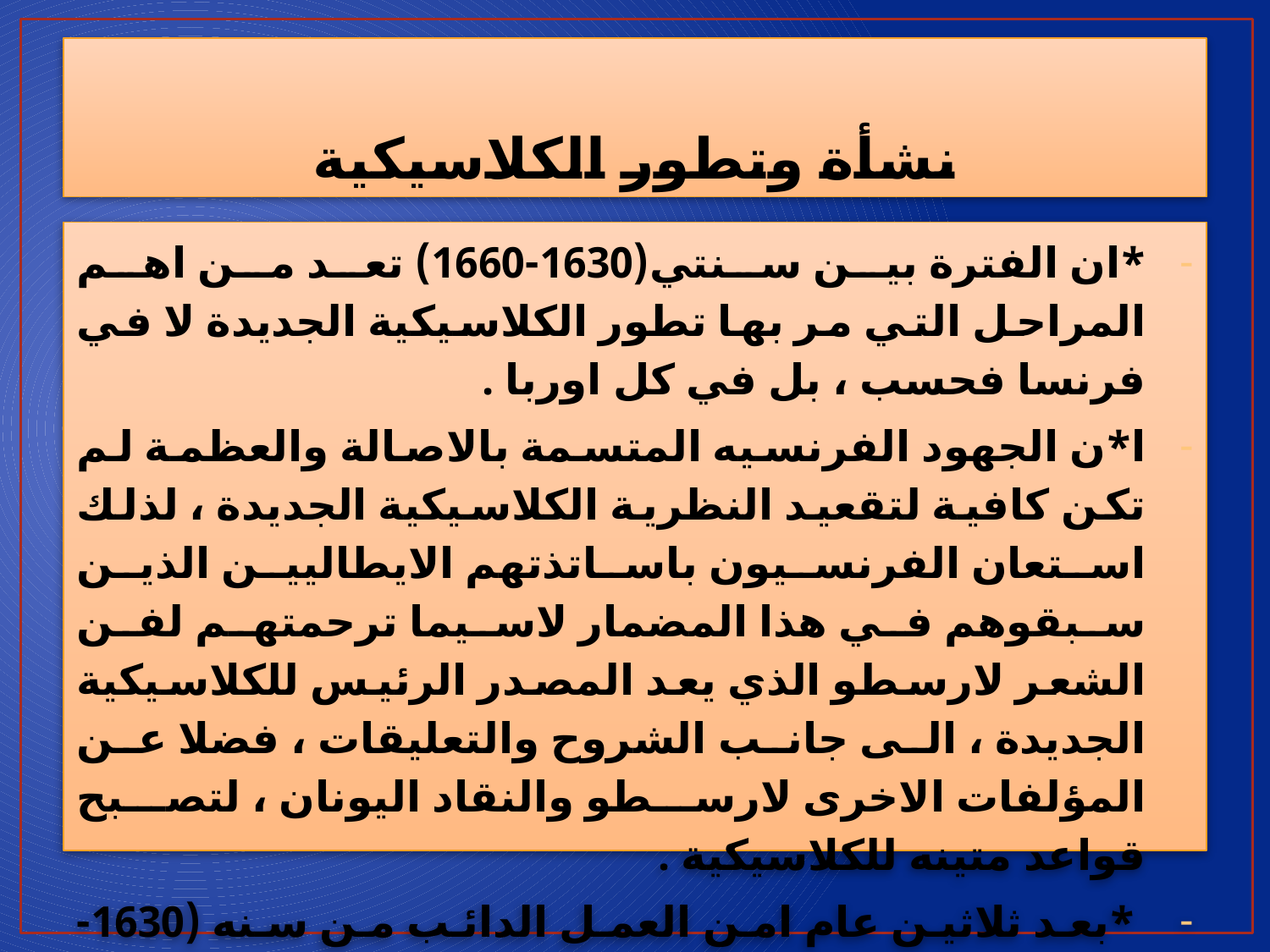

# نشأة وتطور الكلاسيكية
*ان الفترة بين سنتي(1630-1660) تعد من اهم المراحل التي مر بها تطور الكلاسيكية الجديدة لا في فرنسا فحسب ، بل في كل اوربا .
ا*ن الجهود الفرنسيه المتسمة بالاصالة والعظمة لم تكن كافية لتقعيد النظرية الكلاسيكية الجديدة ، لذلك استعان الفرنسيون باساتذتهم الايطاليين الذين سبقوهم في هذا المضمار لاسيما ترحمتهم لفن الشعر لارسطو الذي يعد المصدر الرئيس للكلاسيكية الجديدة ، الى جانب الشروح والتعليقات ، فضلا عن المؤلفات الاخرى لارسطو والنقاد اليونان ، لتصبح قواعد متينه للكلاسيكية .
 *بعد ثلاثين عام امن العمل الدائب من سنه (1630-1660)استطاع هؤلاء ان يقيموا بناء مذهب ادبي متكامل قادر على تقديم الاجابة عن كل سؤال فيما فيما يتصل بقضايا الادب .